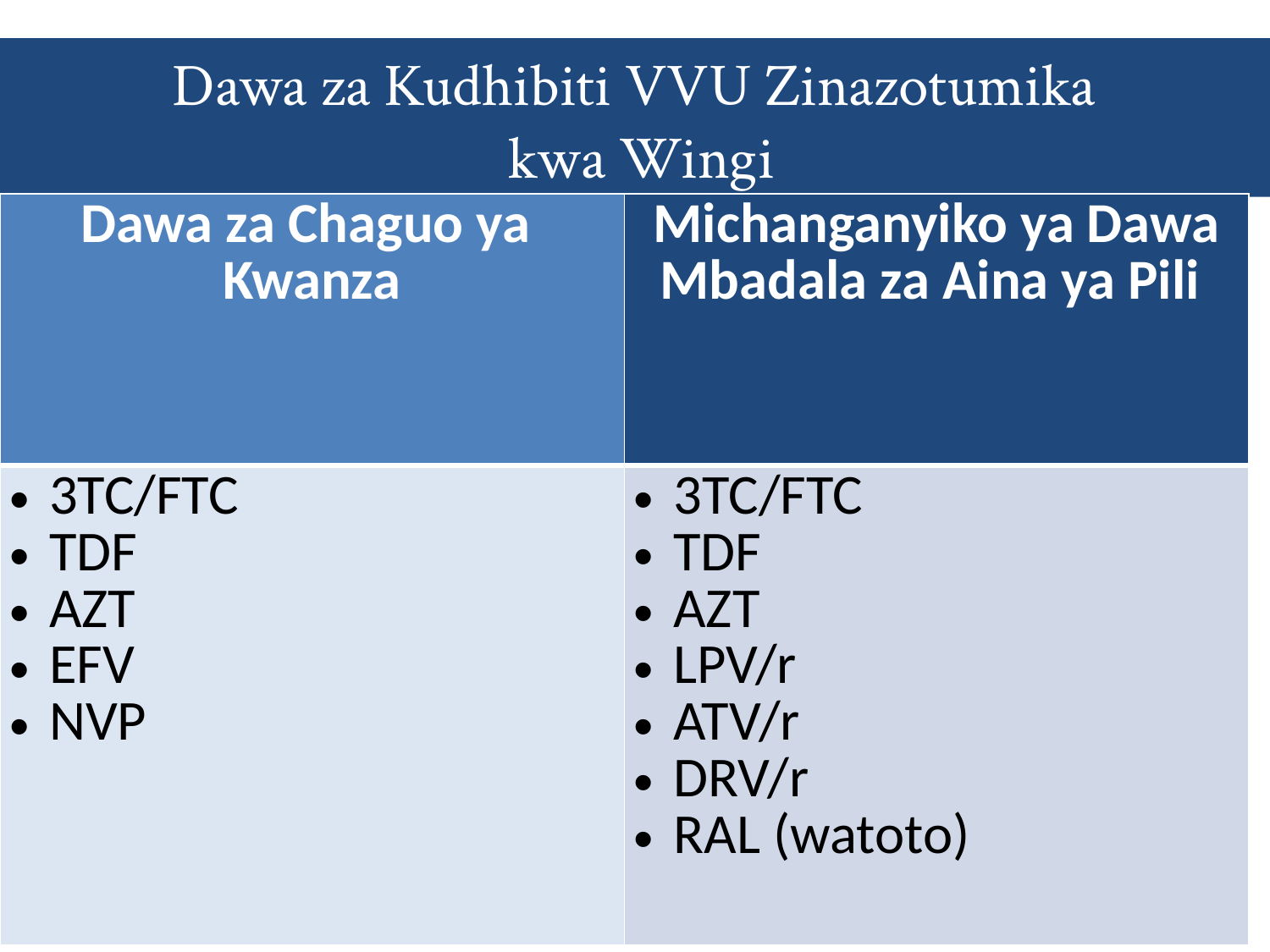

# Dawa za Kudhibiti VVU Zinazotumika kwa Wingi
| Dawa za Chaguo ya Kwanza | Michanganyiko ya Dawa Mbadala za Aina ya Pili |
| --- | --- |
| 3TC/FTC TDF AZT EFV NVP | 3TC/FTC TDF AZT LPV/r ATV/r DRV/r RAL (watoto) |